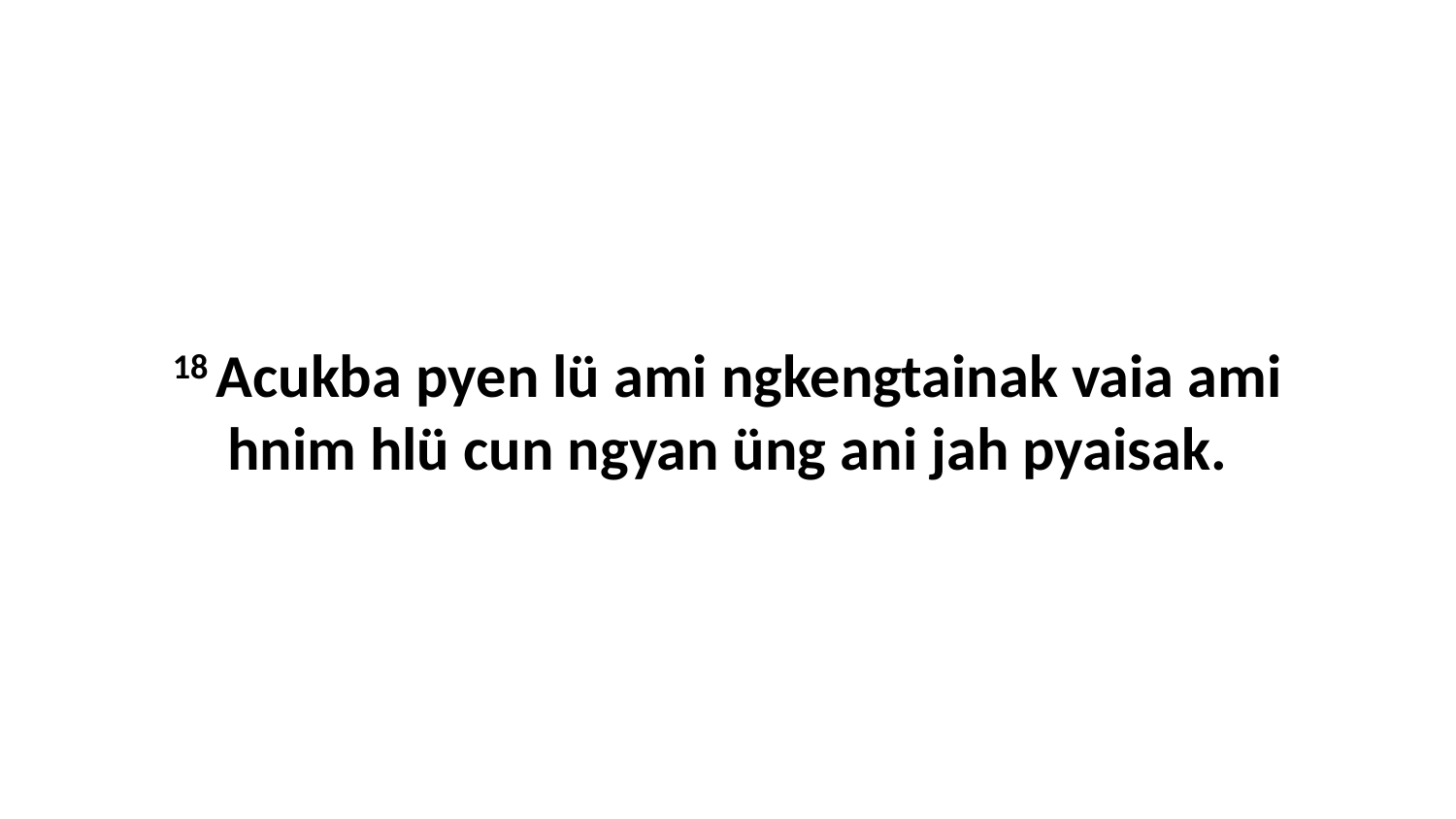

18 Acukba pyen lü ami ngkengtainak vaia ami hnim hlü cun ngyan üng ani jah pyaisak.